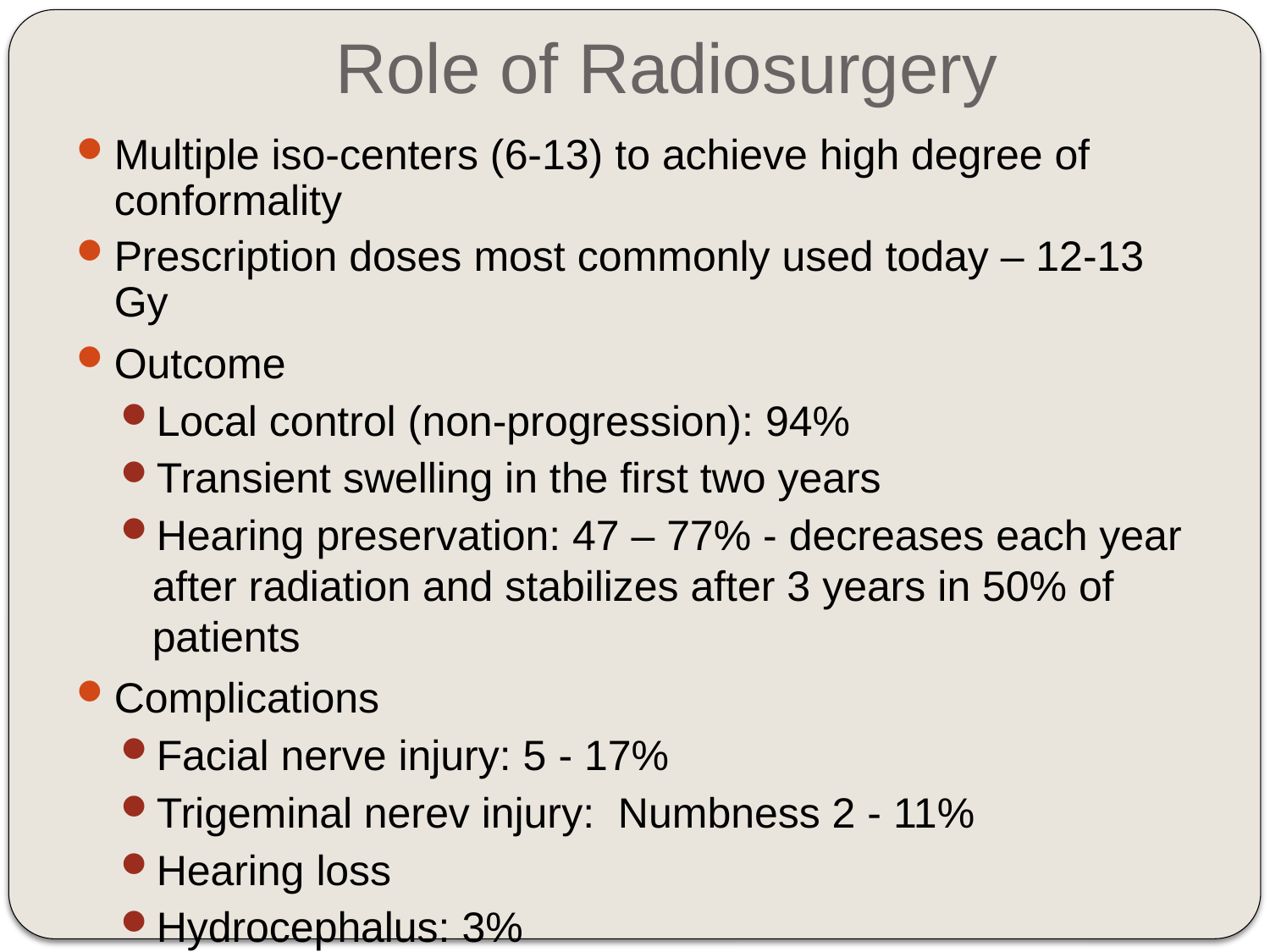

# Role of Radiosurgery
Multiple iso-centers (6-13) to achieve high degree of conformality
Prescription doses most commonly used today – 12-13 Gy
Outcome
Local control (non-progression): 94%
Transient swelling in the first two years
Hearing preservation: 47 – 77% - decreases each year after radiation and stabilizes after 3 years in 50% of patients
Complications
Facial nerve injury: 5 - 17%
Trigeminal nerev injury:  Numbness 2 - 11%
Hearing loss
Hydrocephalus: 3%
Radiation induced tm